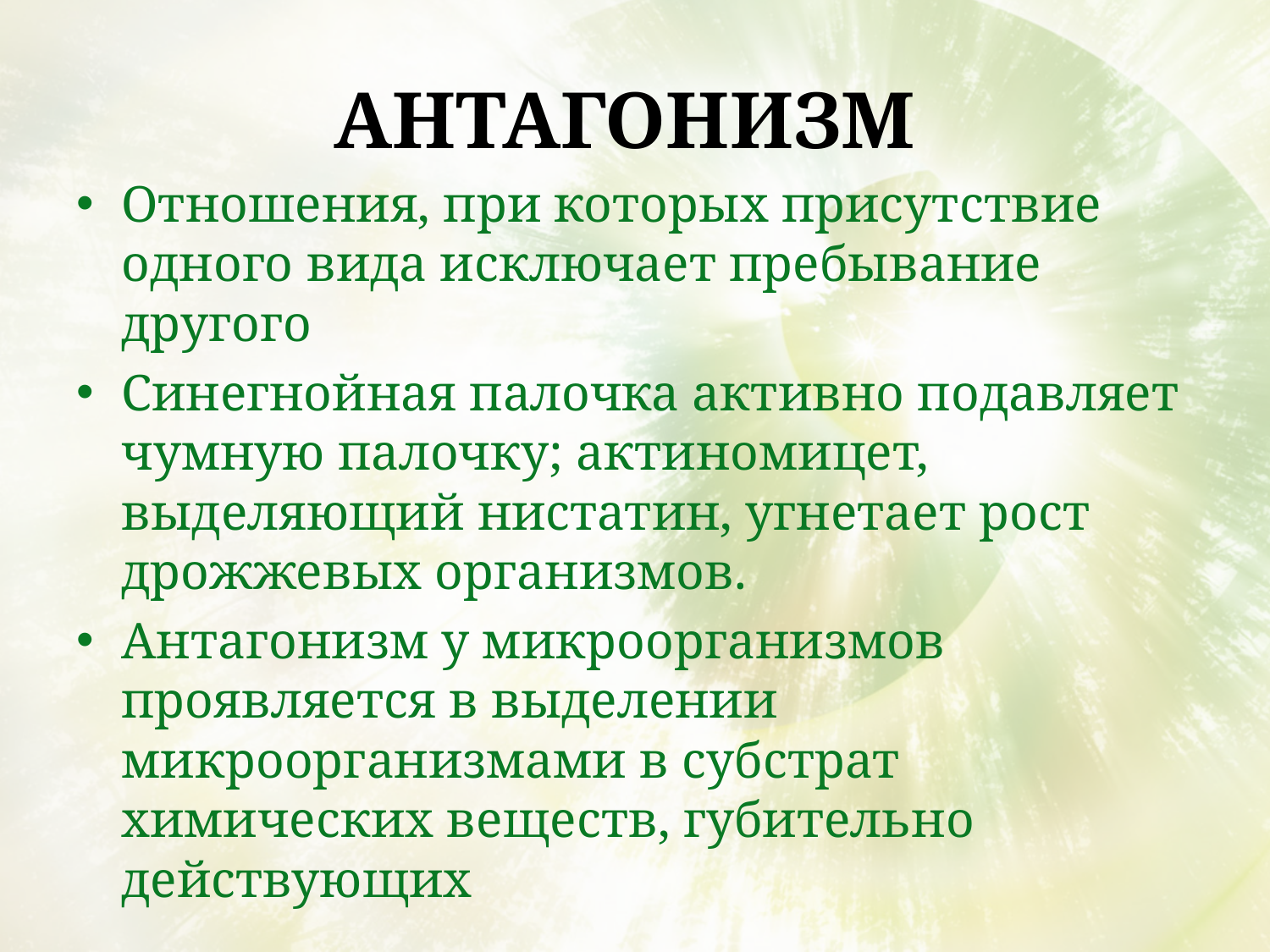

# Антагонизм
Отношения, при которых присутствие одного вида исключает пребывание другого
Синегнойная палочка активно подавляет чумную палочку; актиномицет, выделяющий нистатин, угнетает рост дрожжевых организмов.
Антагонизм у микроорганизмов проявляется в выделении микроорганизмами в субстрат химических веществ, губительно действующих